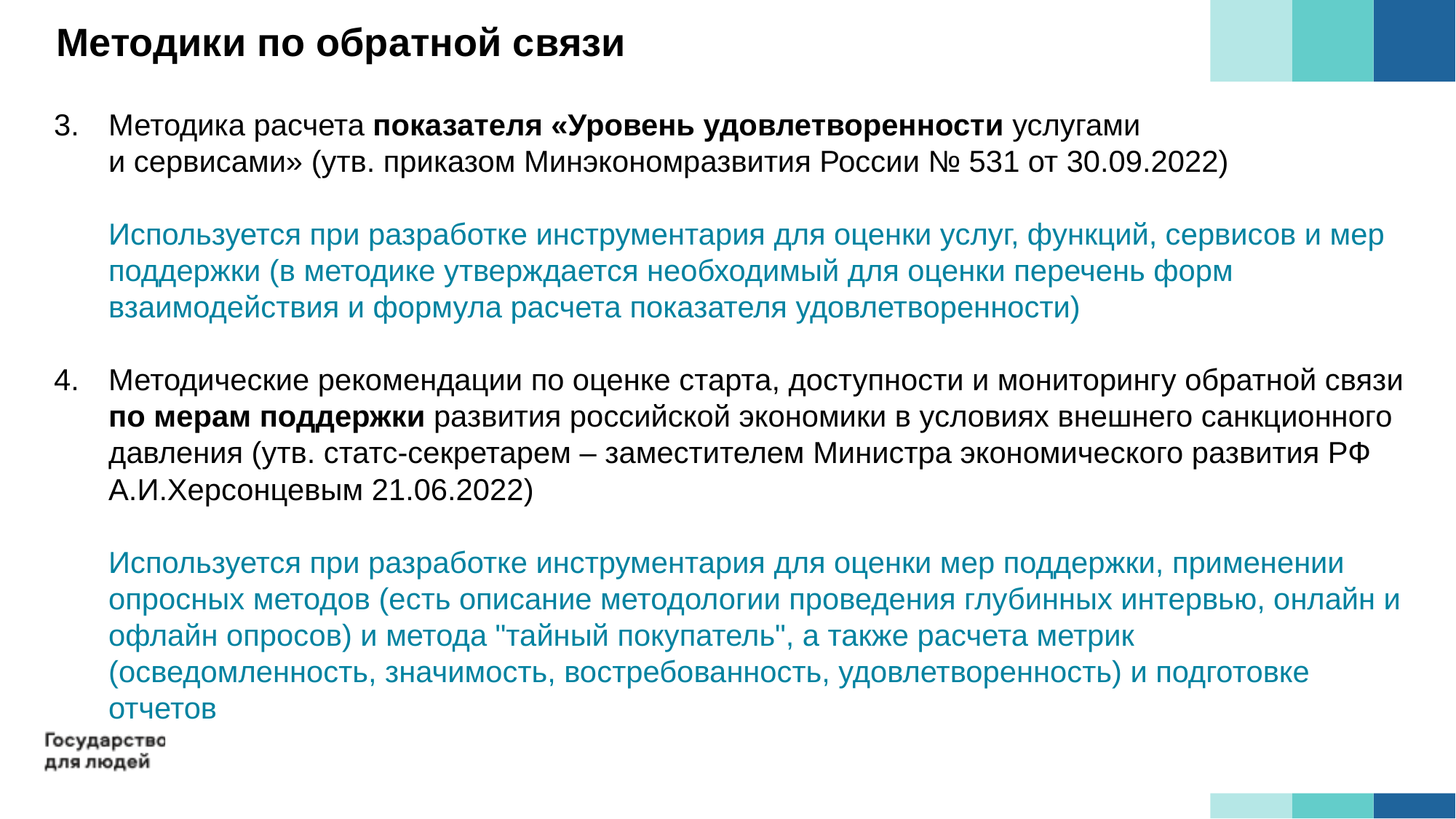

Методики по обратной связи
Методика расчета показателя «Уровень удовлетворенности услугами
и сервисами» (утв. приказом Минэкономразвития России № 531 от 30.09.2022)
Используется при разработке инструментария для оценки услуг, функций, сервисов и мер поддержки (в методике утверждается необходимый для оценки перечень форм взаимодействия и формула расчета показателя удовлетворенности)

Методические рекомендации по оценке старта, доступности и мониторингу обратной связи по мерам поддержки развития российской экономики в условиях внешнего санкционного давления (утв. статс-секретарем – заместителем Министра экономического развития РФ А.И.Херсонцевым 21.06.2022)
Используется при разработке инструментария для оценки мер поддержки, применении опросных методов (есть описание методологии проведения глубинных интервью, онлайн и офлайн опросов) и метода "тайный покупатель", а также расчета метрик (осведомленность, значимость, востребованность, удовлетворенность) и подготовке отчетов